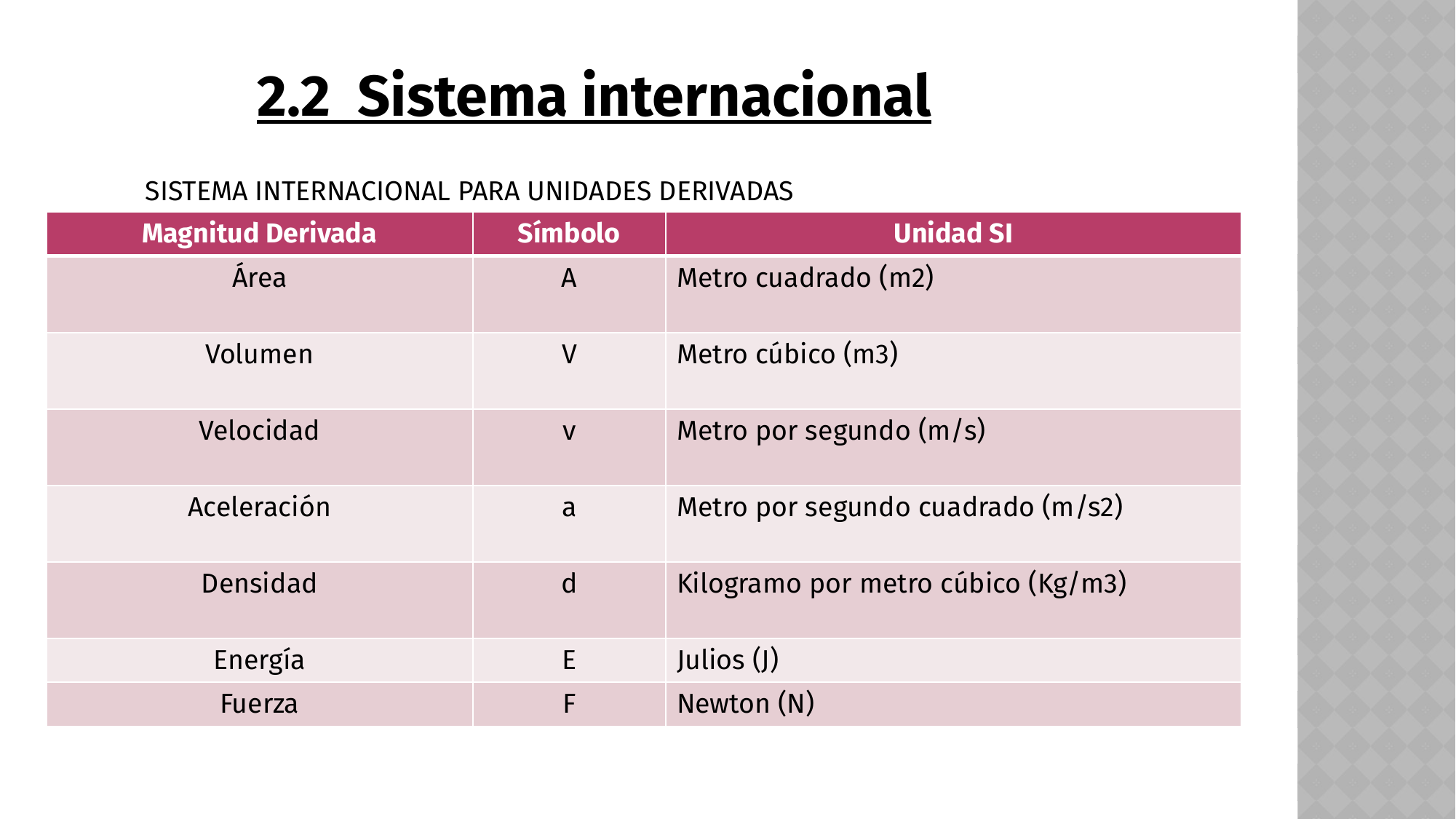

2.2  Sistema internacional
SISTEMA INTERNACIONAL PARA UNIDADES DERIVADAS
| Magnitud Derivada | Símbolo | Unidad SI |
| --- | --- | --- |
| Área | A | Metro cuadrado (m2) |
| Volumen | V | Metro cúbico (m3) |
| Velocidad | v | Metro por segundo (m/s) |
| Aceleración | a | Metro por segundo cuadrado (m/s2) |
| Densidad | d | Kilogramo por metro cúbico (Kg/m3) |
| Energía | E | Julios (J) |
| Fuerza | F | Newton (N) |